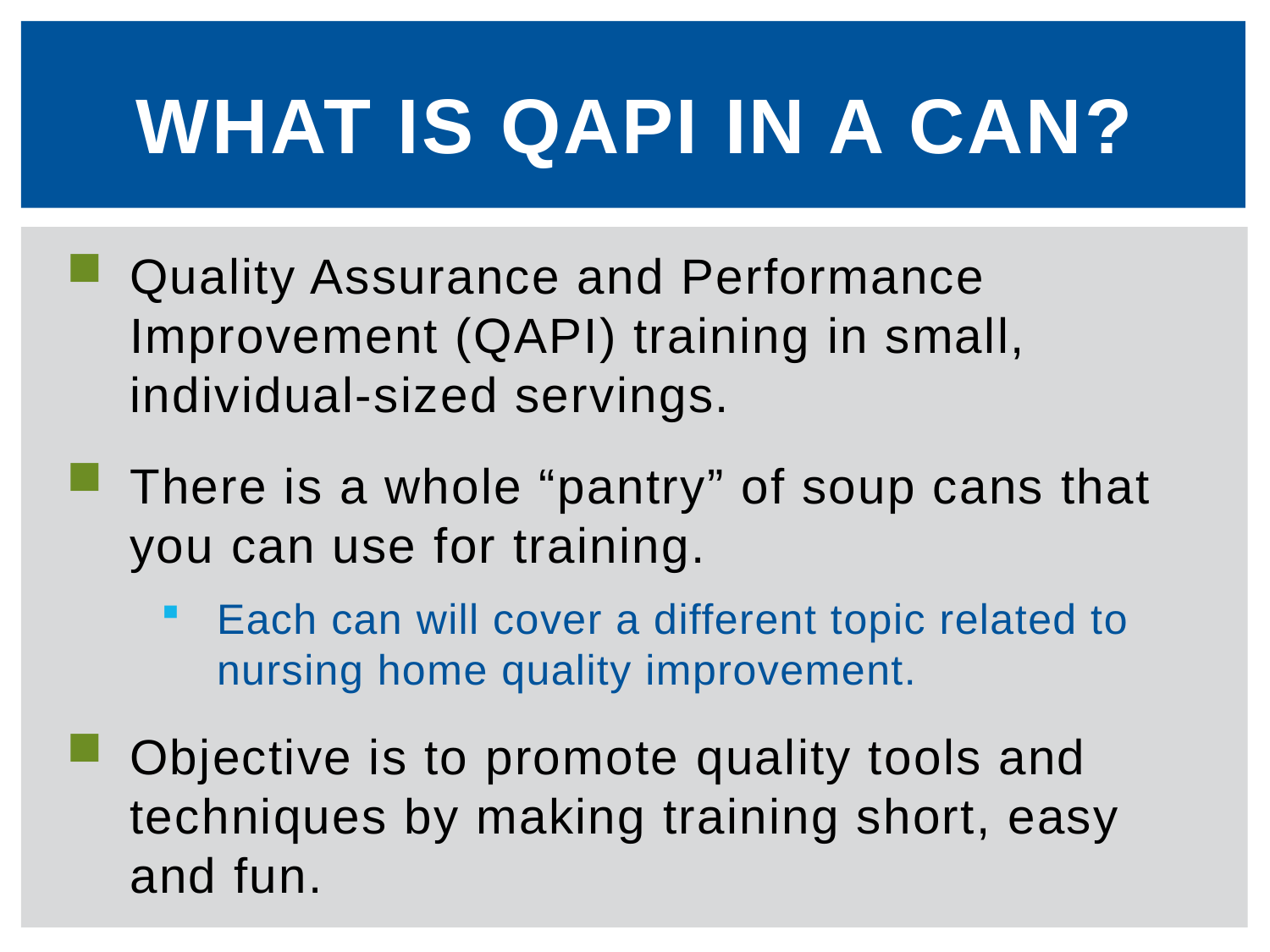

# What is qapi in a can?
Quality Assurance and Performance Improvement (QAPI) training in small, individual-sized servings.
There is a whole “pantry” of soup cans that you can use for training.
Each can will cover a different topic related to nursing home quality improvement.
Objective is to promote quality tools and techniques by making training short, easy and fun.